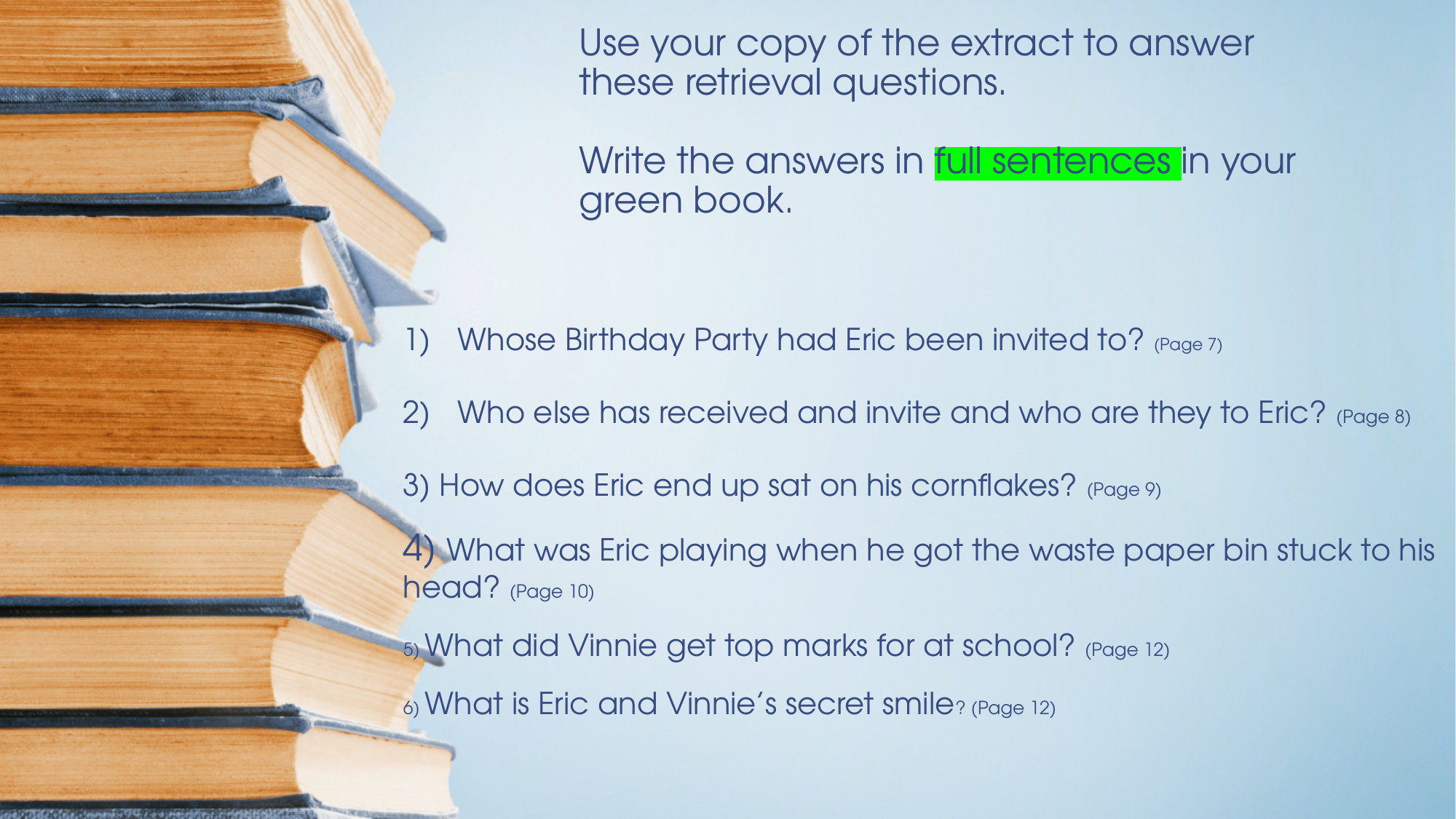

# Use your copy of the extract to answer these retrieval questions. Write the answers in full sentences in your green book.
Whose Birthday Party had Eric been invited to? (Page 7)

Who else has received and invite and who are they to Eric? (Page 8)

3) How does Eric end up sat on his cornflakes? (Page 9)

4) What was Eric playing when he got the waste paper bin stuck to his head? (Page 10)

5) What did Vinnie get top marks for at school? (Page 12)

6) What is Eric and Vinnie’s secret smile? (Page 12)